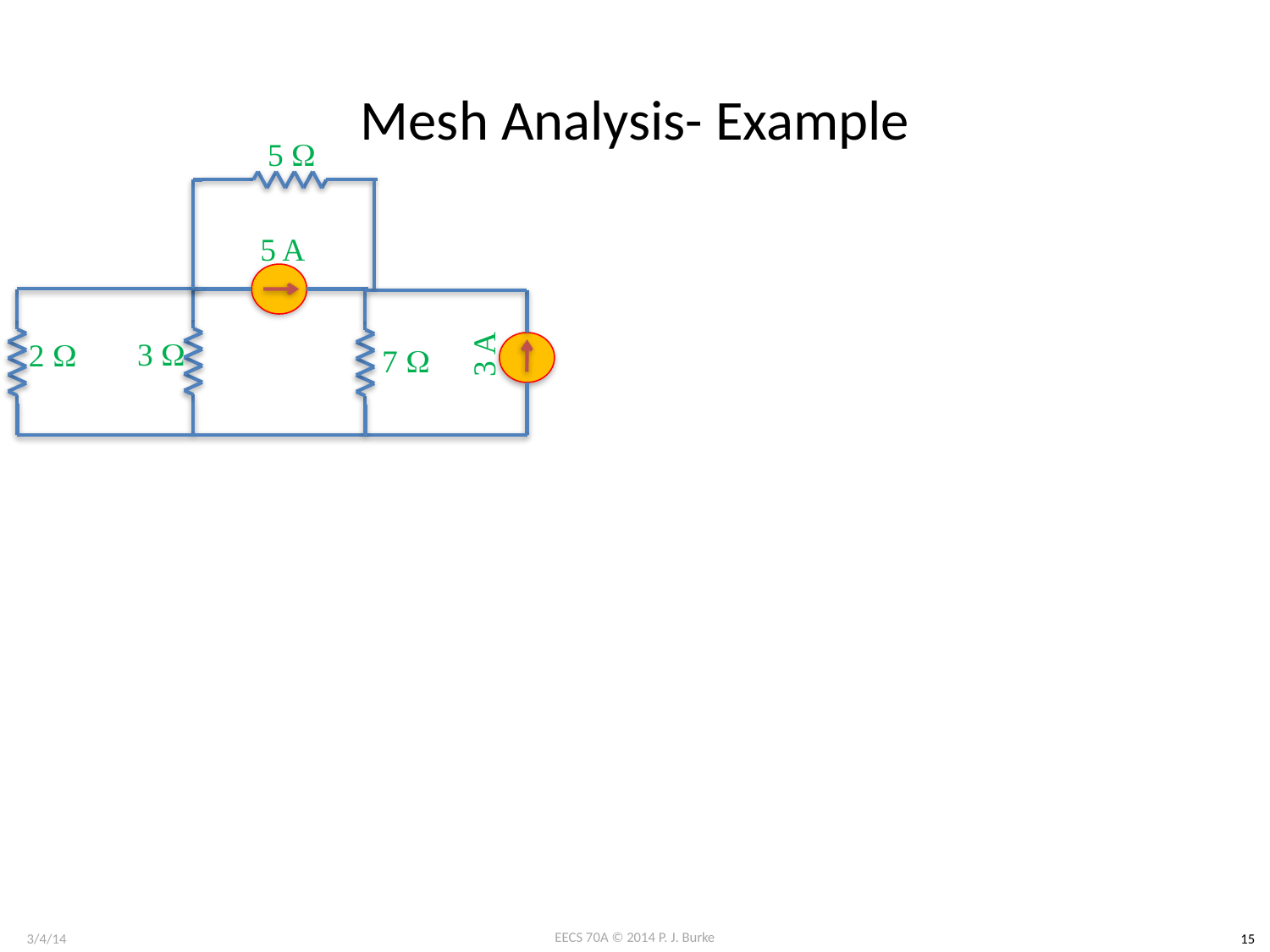

# Mesh Analysis- Example
5 Ω
5 A

3 Ω
3 A
2 Ω
7 Ω